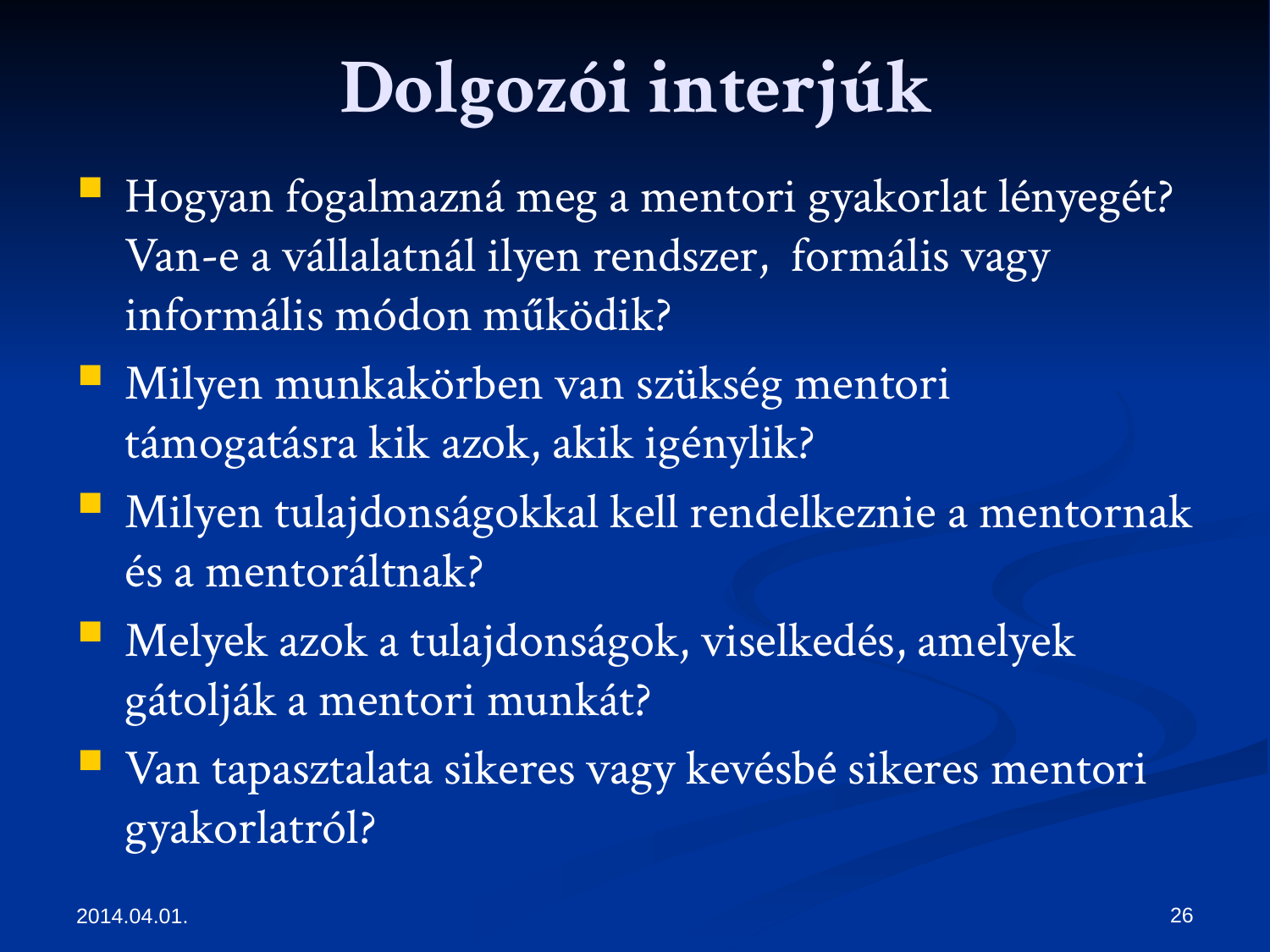

# Dolgozói interjúk
Hogyan fogalmazná meg a mentori gyakorlat lényegét? Van-e a vállalatnál ilyen rendszer,  formális vagy informális módon működik?
Milyen munkakörben van szükség mentori támogatásra kik azok, akik igénylik?
Milyen tulajdonságokkal kell rendelkeznie a mentornak és a mentoráltnak?
Melyek azok a tulajdonságok, viselkedés, amelyek gátolják a mentori munkát?
Van tapasztalata sikeres vagy kevésbé sikeres mentori gyakorlatról?

26
2014.04.01.